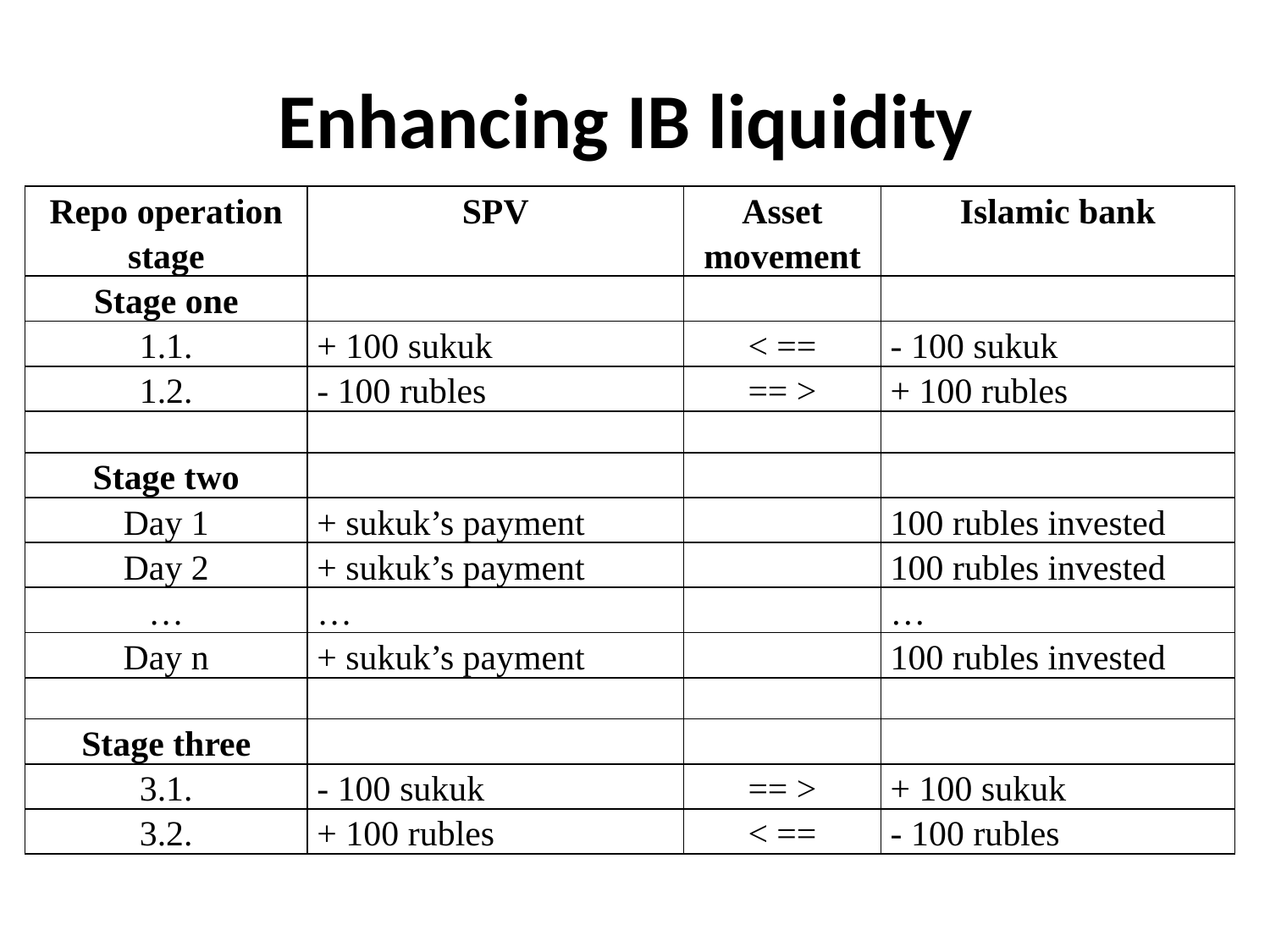

# Enhancing IB liquidity
| Repo operation stage | SPV | Asset movement | Islamic bank |
| --- | --- | --- | --- |
| Stage one |  |  |  |
| 1.1. | + 100 sukuk | < == | - 100 sukuk |
| 1.2. | - 100 rubles | == > | + 100 rubles |
|  |  |  |  |
| Stage two |  |  |  |
| Day 1 | + sukuk’s payment |  | 100 rubles invested |
| Day 2 | + sukuk’s payment |  | 100 rubles invested |
| … | … |  | … |
| Day n | + sukuk’s payment |  | 100 rubles invested |
|  |  |  |  |
| Stage three |  |  |  |
| 3.1. | - 100 sukuk | == > | + 100 sukuk |
| 3.2. | + 100 rubles | < == | - 100 rubles |